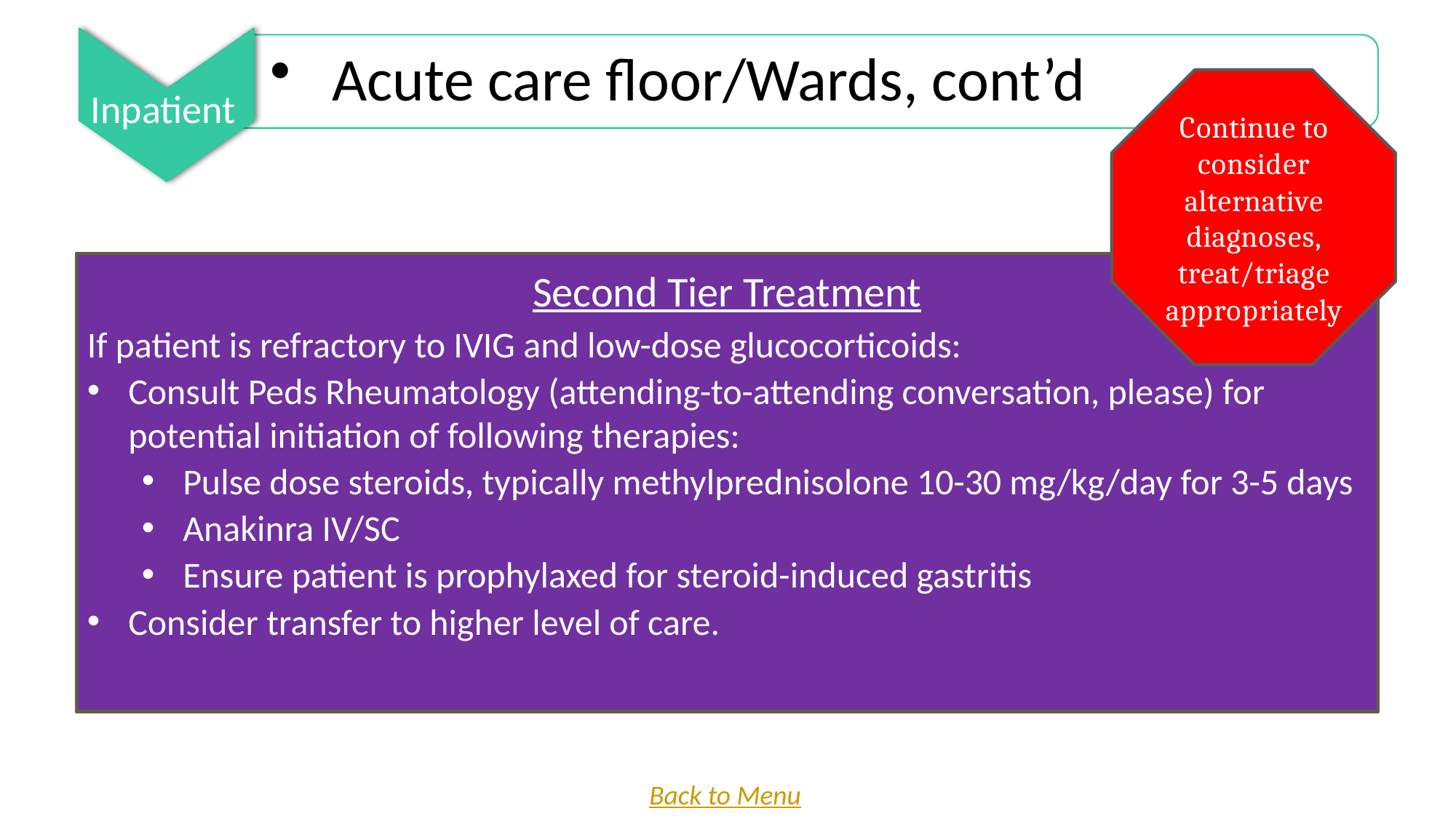

Inpatient
Acute care floor/Wards, cont’d
Continue to consider alternative diagnoses, treat/triage appropriately
Second Tier Treatment
If patient is refractory to IVIG and low-dose glucocorticoids:
Consult Peds Rheumatology (attending-to-attending conversation, please) for potential initiation of following therapies:
Pulse dose steroids, typically methylprednisolone 10-30 mg/kg/day for 3-5 days
Anakinra IV/SC
Ensure patient is prophylaxed for steroid-induced gastritis
Consider transfer to higher level of care.

Back to Menu